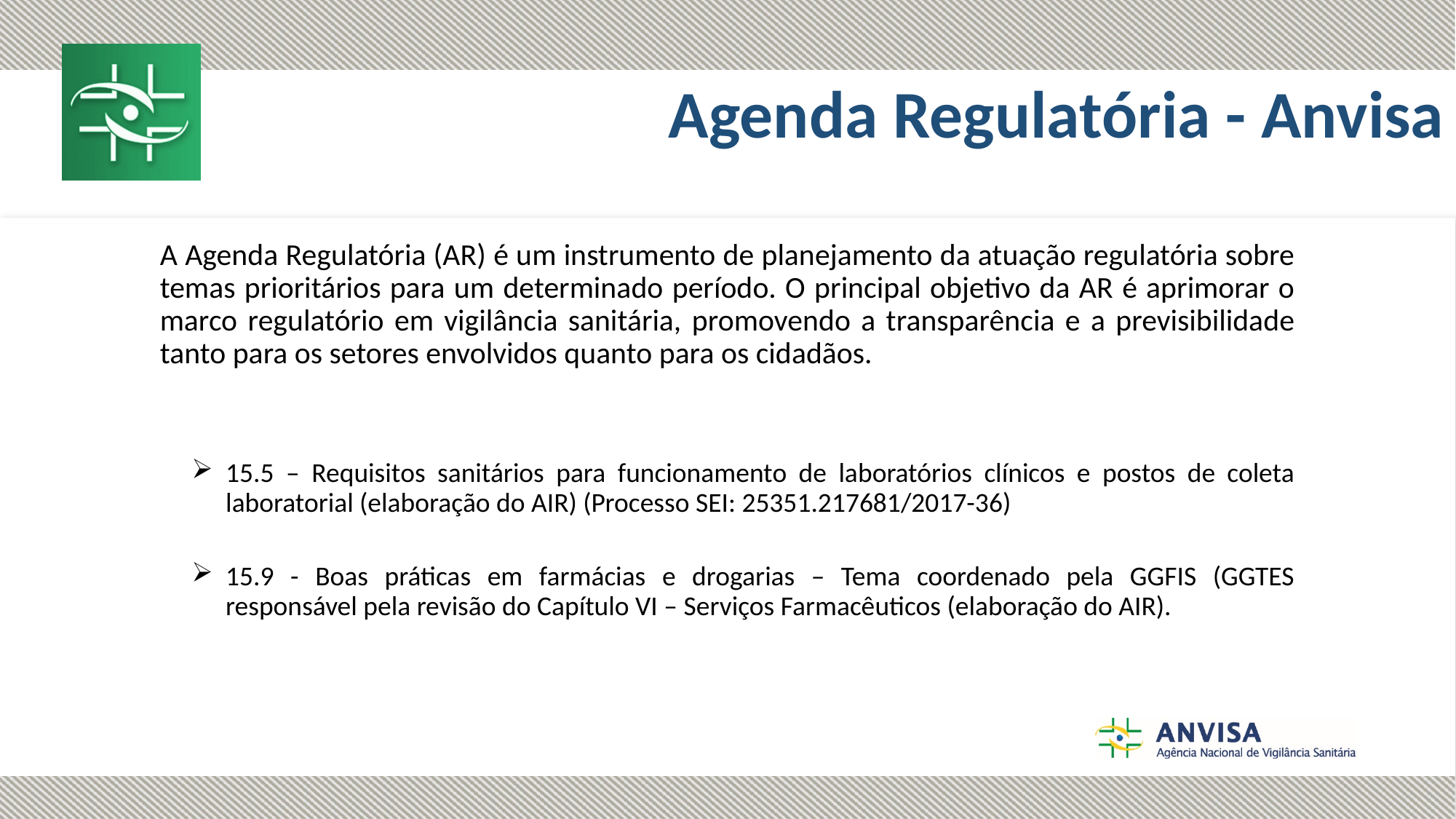

# Agenda Regulatória - Anvisa
A Agenda Regulatória (AR) é um instrumento de planejamento da atuação regulatória sobre temas prioritários para um determinado período. O principal objetivo da AR é aprimorar o marco regulatório em vigilância sanitária, promovendo a transparência e a previsibilidade tanto para os setores envolvidos quanto para os cidadãos.

15.5 – Requisitos sanitários para funcionamento de laboratórios clínicos e postos de coleta laboratorial (elaboração do AIR) (Processo SEI: 25351.217681/2017-36)

15.9 - Boas práticas em farmácias e drogarias – Tema coordenado pela GGFIS (GGTES responsável pela revisão do Capítulo VI – Serviços Farmacêuticos (elaboração do AIR).